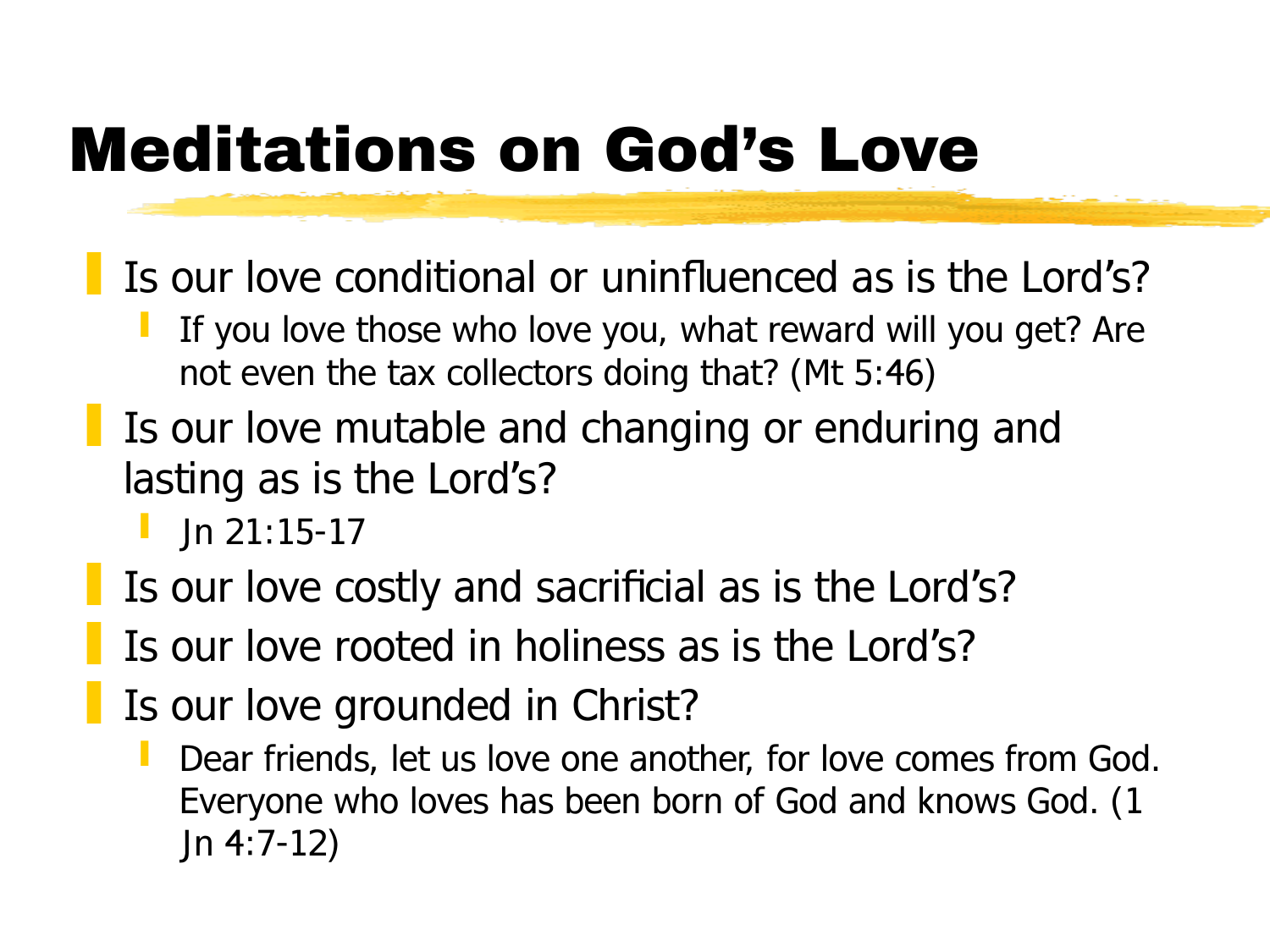

# Meditations on God’s Love
Is our love conditional or uninfluenced as is the Lord’s?
If you love those who love you, what reward will you get? Are not even the tax collectors doing that? (Mt 5:46)
Is our love mutable and changing or enduring and lasting as is the Lord’s?
Jn 21:15-17
Is our love costly and sacrificial as is the Lord’s?
Is our love rooted in holiness as is the Lord’s?
Is our love grounded in Christ?
Dear friends, let us love one another, for love comes from God. Everyone who loves has been born of God and knows God. (1 Jn 4:7-12)